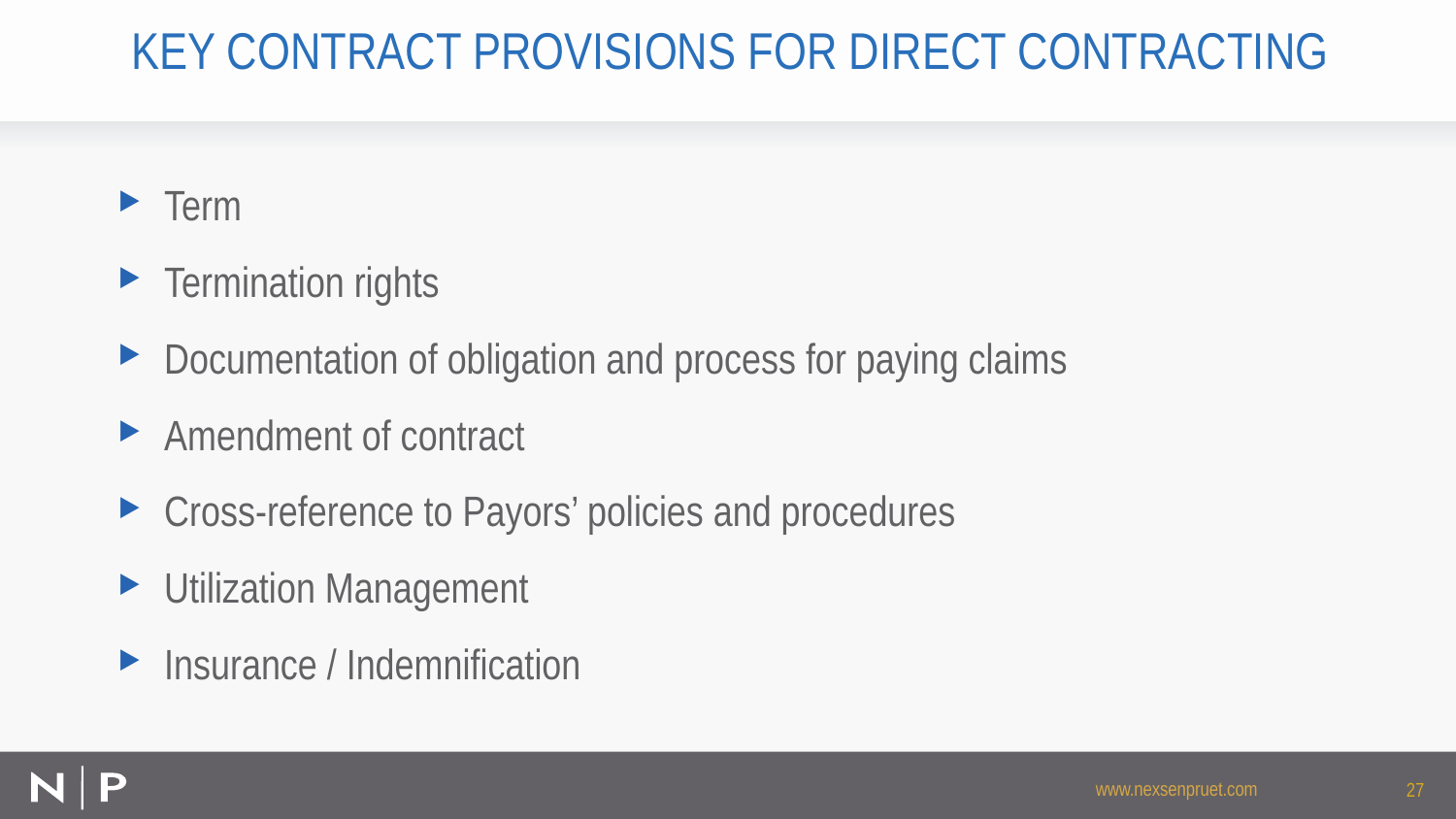

# Key Contract Provisions FOR DIRECT CONTRACTING

Term
Termination rights
Documentation of obligation and process for paying claims
Amendment of contract
Cross-reference to Payors’ policies and procedures
Utilization Management
Insurance / Indemnification
27